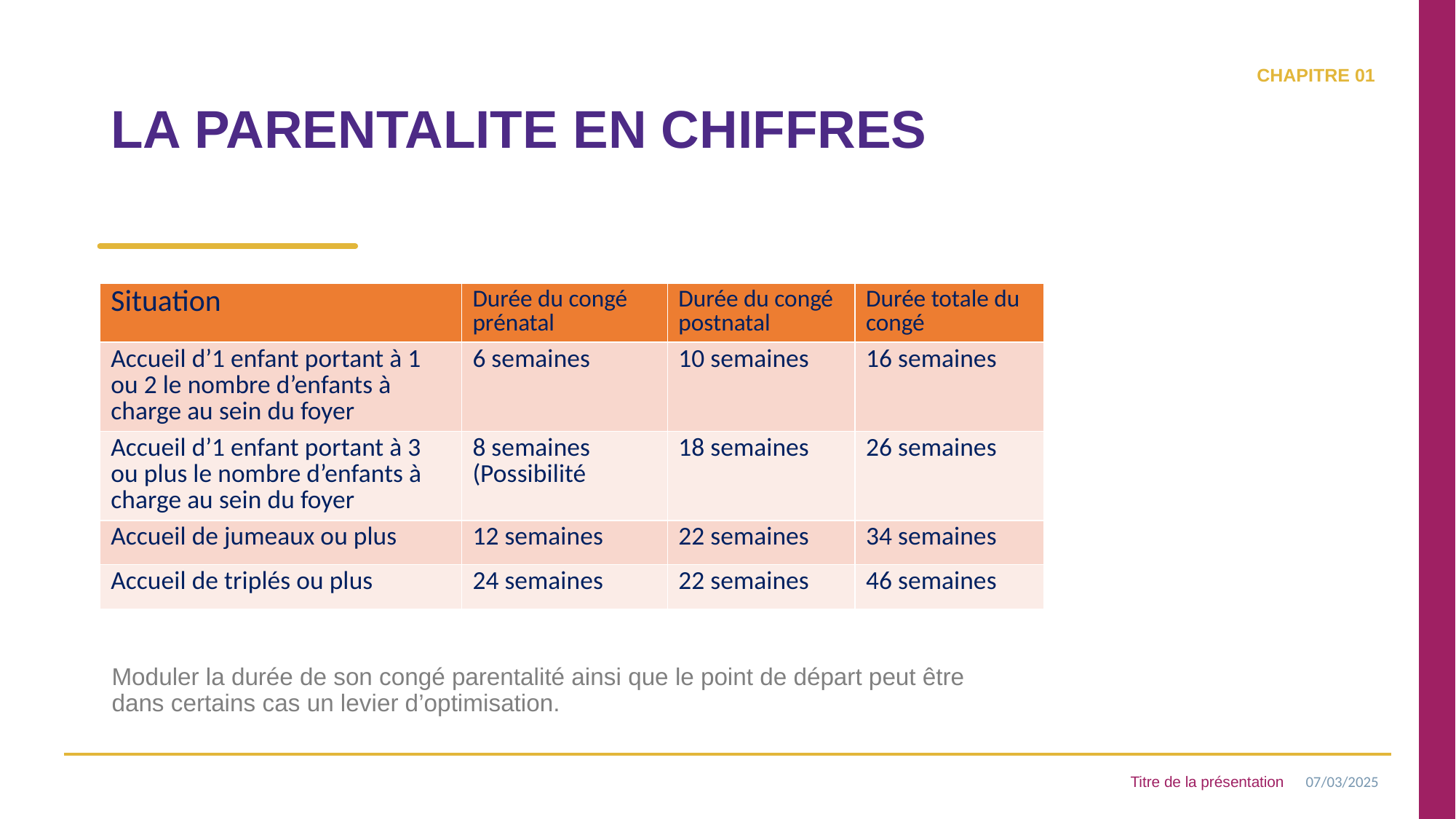

# LA PARENTALITE EN CHIFFRES
| Situation | Durée du congé prénatal | Durée du congé postnatal | Durée totale du congé |
| --- | --- | --- | --- |
| Accueil d’1 enfant portant à 1 ou 2 le nombre d’enfants à charge au sein du foyer | 6 semaines | 10 semaines | 16 semaines |
| Accueil d’1 enfant portant à 3 ou plus le nombre d’enfants à charge au sein du foyer | 8 semaines (Possibilité | 18 semaines | 26 semaines |
| Accueil de jumeaux ou plus | 12 semaines | 22 semaines | 34 semaines |
| Accueil de triplés ou plus | 24 semaines | 22 semaines | 46 semaines |
00%
Moduler la durée de son congé parentalité ainsi que le point de départ peut être dans certains cas un levier d’optimisation.
Titre de la présentation
07/03/2025